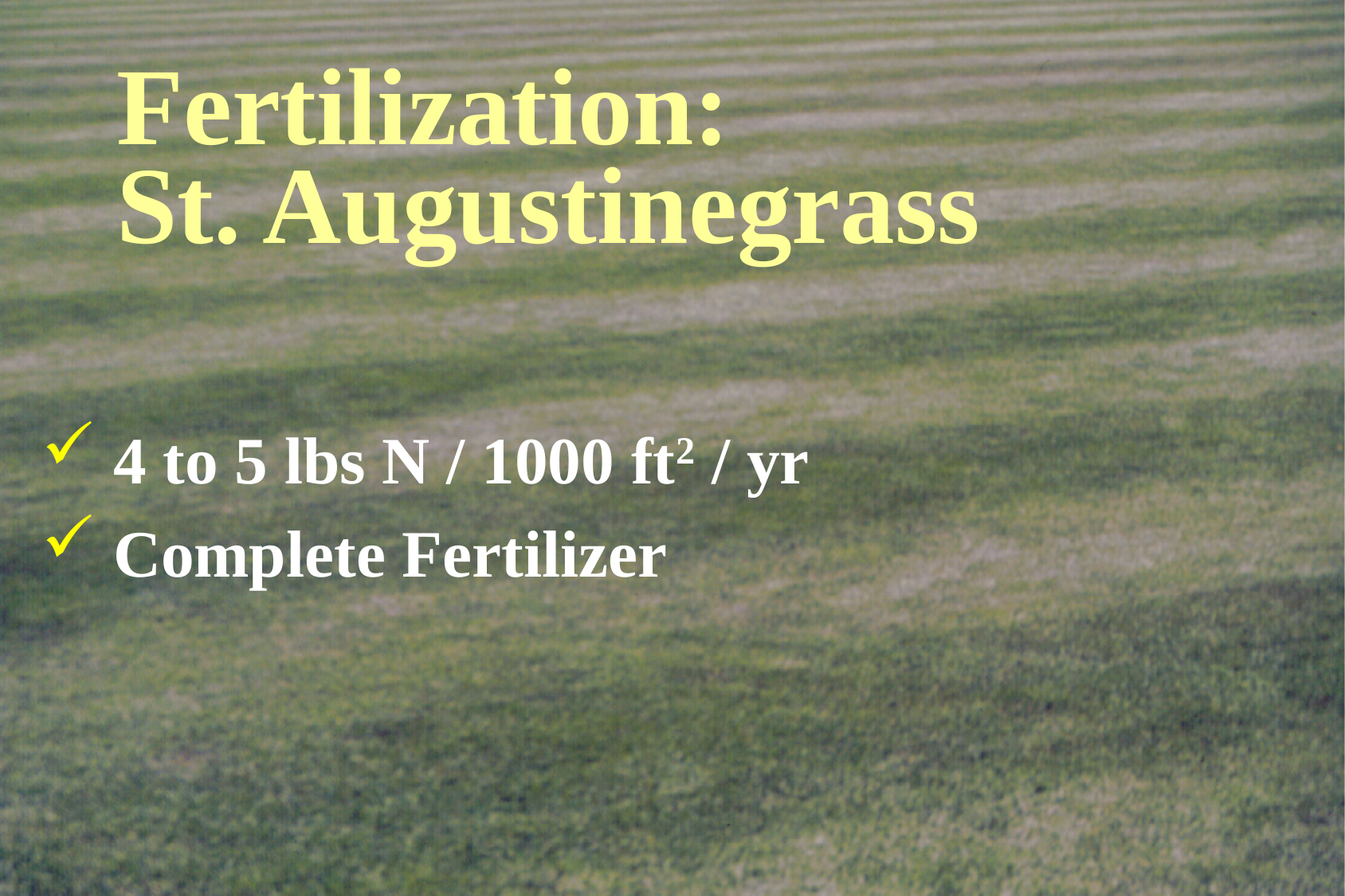

# Fertilization: St. Augustinegrass

 4 to 5 lbs N / 1000 ft2 / yr
 Complete Fertilizer